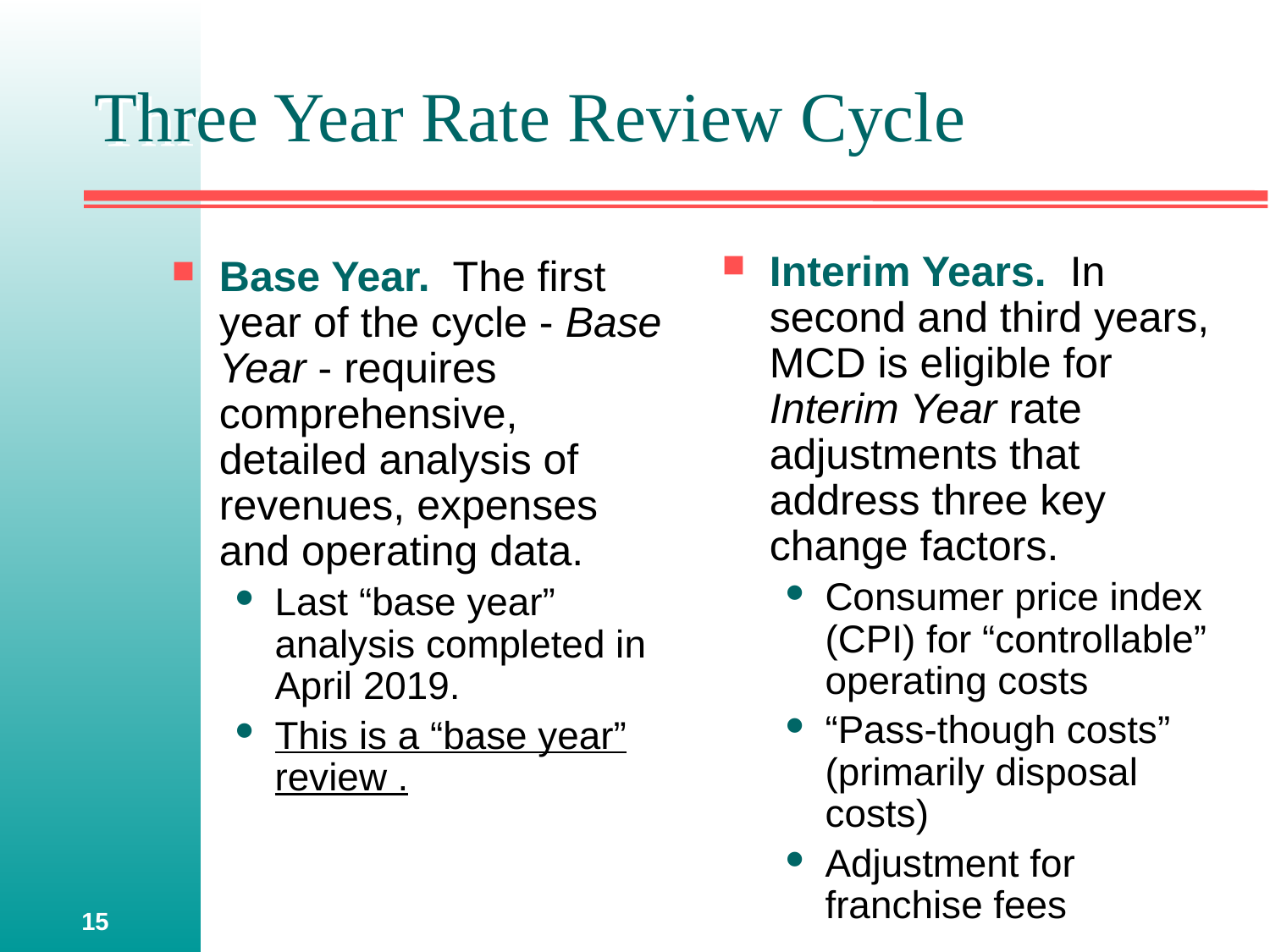

# Three Year Rate Review Cycle
Interim Years.  In second and third years, MCD is eligible for Interim Year rate adjustments that address three key change factors.
Consumer price index (CPI) for “controllable” operating costs
“Pass-though costs” (primarily disposal costs)
Adjustment for franchise fees
Base Year.  The first year of the cycle - Base Year - requires comprehensive, detailed analysis of revenues, expenses and operating data.
Last “base year” analysis completed in April 2019.
This is a “base year” review .